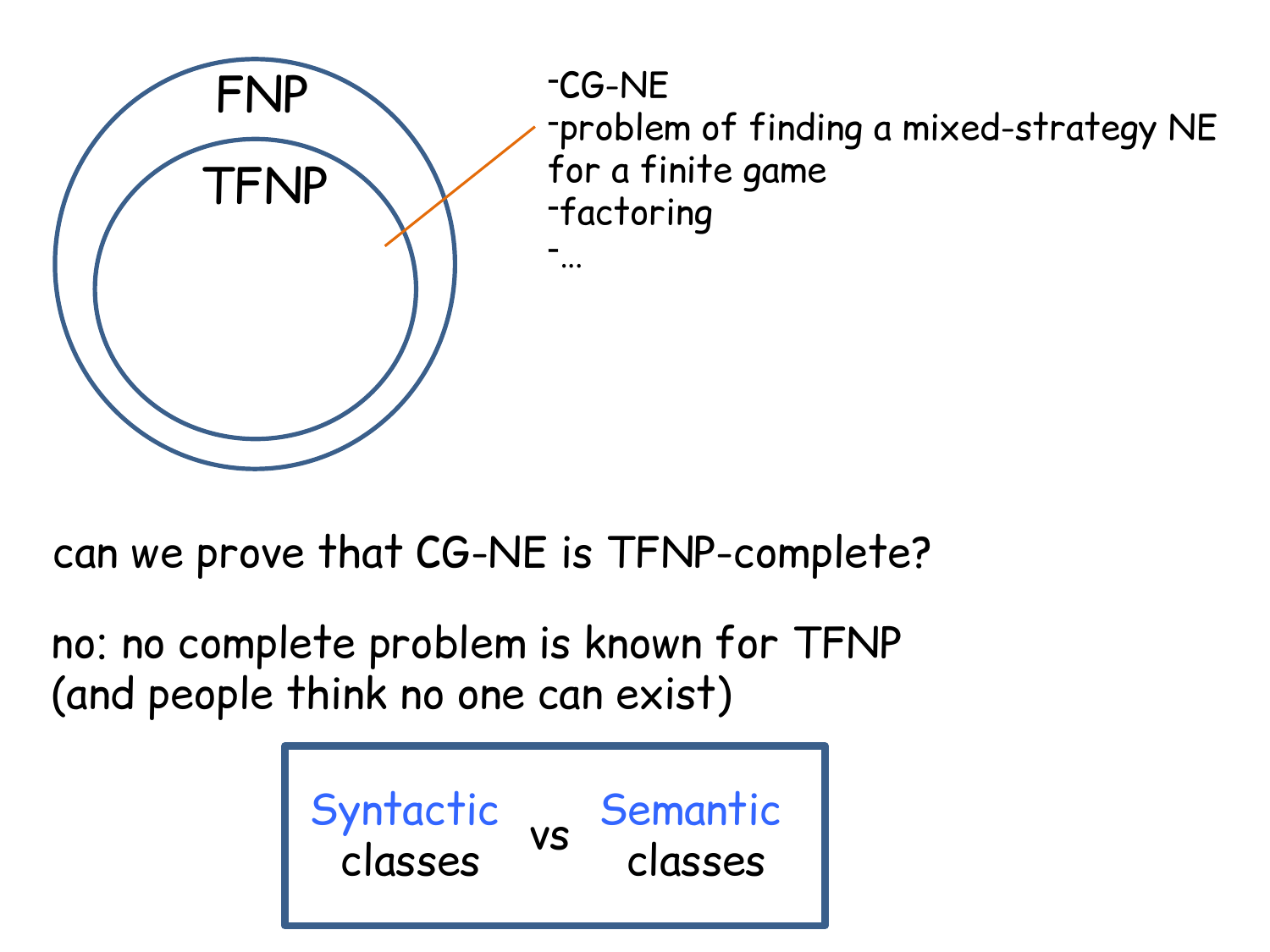

FNP
CG-NE
problem of finding a mixed-strategy NE for a finite game
factoring
…

TFNP
can we prove that CG-NE is TFNP-complete?
no: no complete problem is known for TFNP
(and people think no one can exist)

Syntactic
classes
Semantic
classes
vs